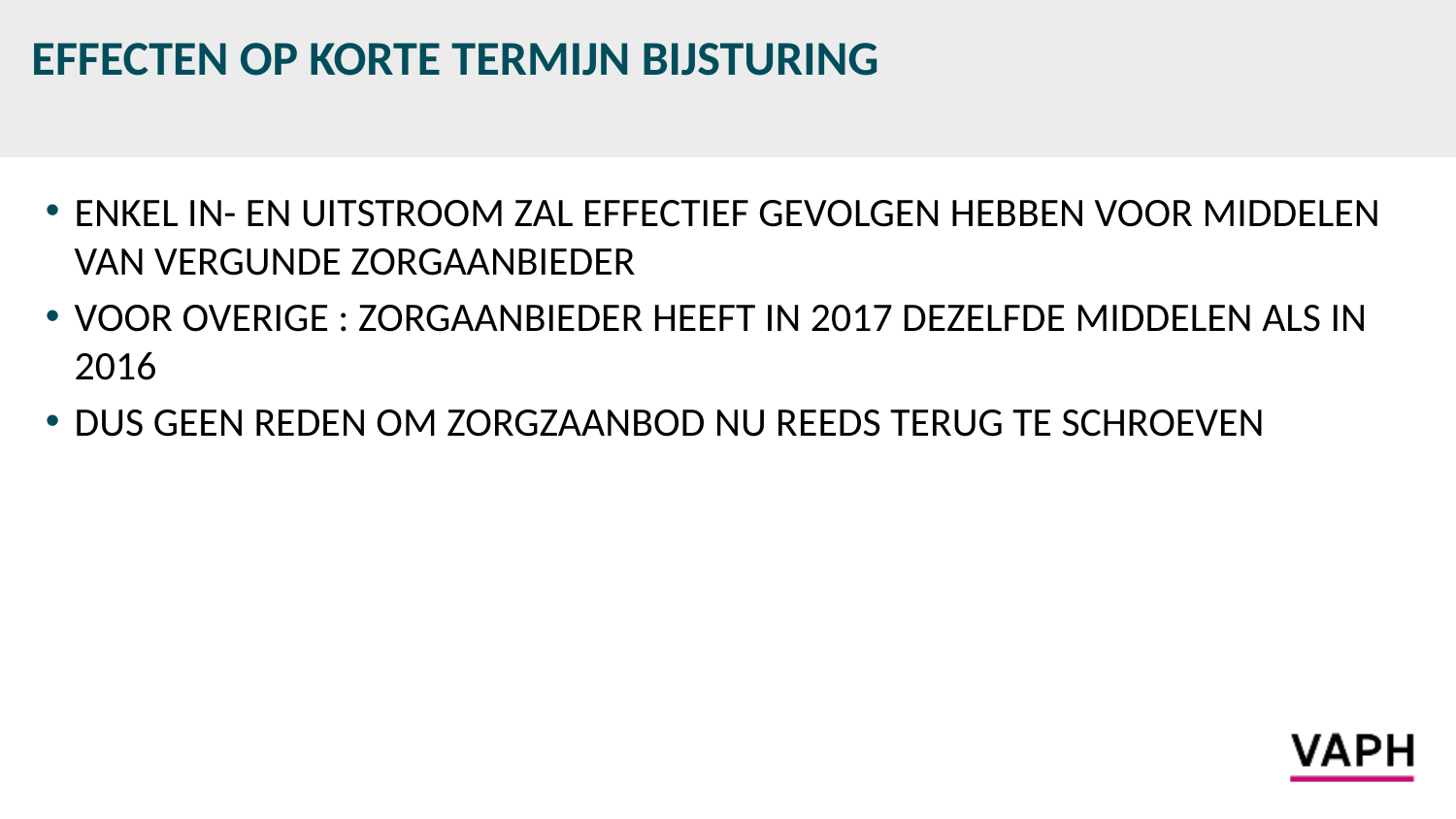

# EFFECTEN OP KORTE TERMIJN BIJSTURING
ENKEL IN- EN UITSTROOM ZAL EFFECTIEF GEVOLGEN HEBBEN VOOR MIDDELEN VAN VERGUNDE ZORGAANBIEDER
VOOR OVERIGE : ZORGAANBIEDER HEEFT IN 2017 DEZELFDE MIDDELEN ALS IN 2016
DUS GEEN REDEN OM ZORGZAANBOD NU REEDS TERUG TE SCHROEVEN